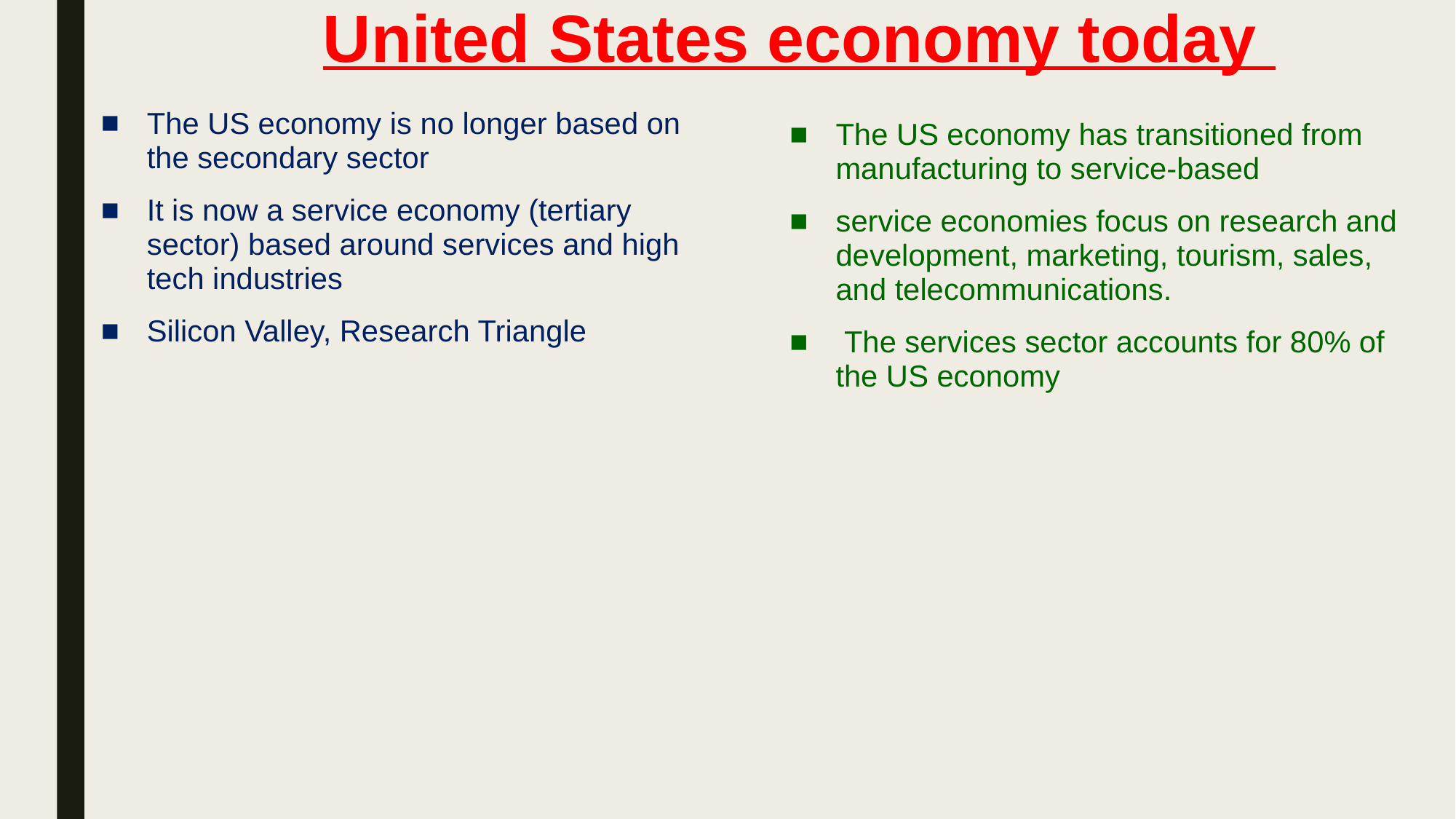

# United States economy today
The US economy is no longer based on the secondary sector
It is now a service economy (tertiary sector) based around services and high tech industries
Silicon Valley, Research Triangle
The US economy has transitioned from manufacturing to service-based
service economies focus on research and development, marketing, tourism, sales, and telecommunications.
 The services sector accounts for 80% of the US economy